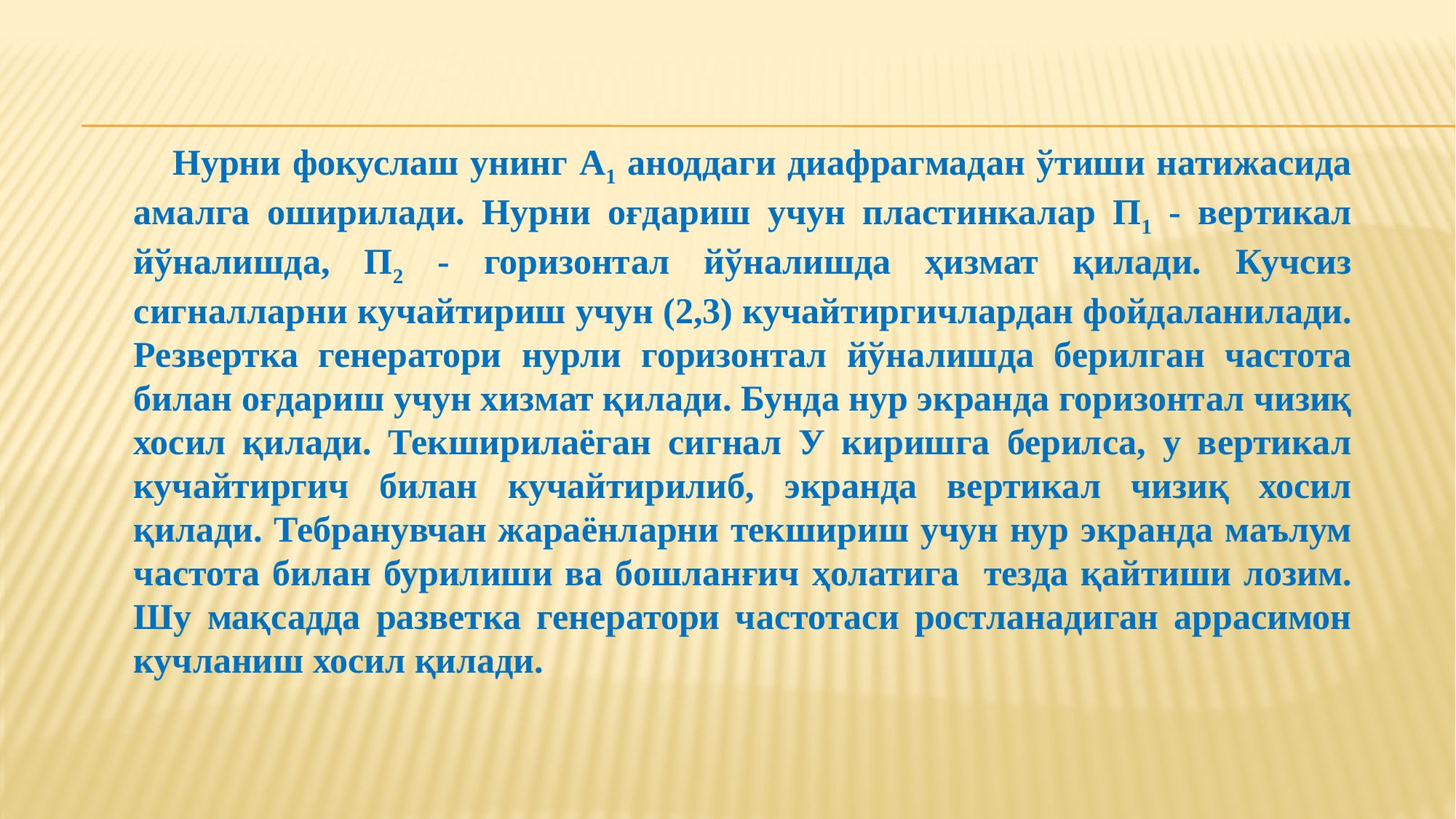

Нурни фокуслаш унинг А1 аноддаги диафрагмадан ўтиши натижасида амалга оширилади. Нурни оғдариш учун пластинкалар П1 - вертикал йўналишда, П2 - горизонтал йўналишда ҳизмат қилади. Кучсиз сигналларни кучайтириш учун (2,3) кучайтиргичлардан фойдаланилади. Резвертка генератори нурли горизонтал йўналишда берилган частота билан оғдариш учун хизмат қилади. Бунда нур экранда горизонтал чизиқ хосил қилади. Текширилаёган сигнал У киришга берилса, у вертикал кучайтиргич билан кучайтирилиб, экранда вертикал чизиқ хосил қилади. Тебранувчан жараёнларни текшириш учун нур экранда маълум частота билан бурилиши ва бошланғич ҳолатига  тезда қайтиши лозим. Шу мақсадда разветка генератори частотаси ростланадиган аррасимон кучланиш хосил қилади.